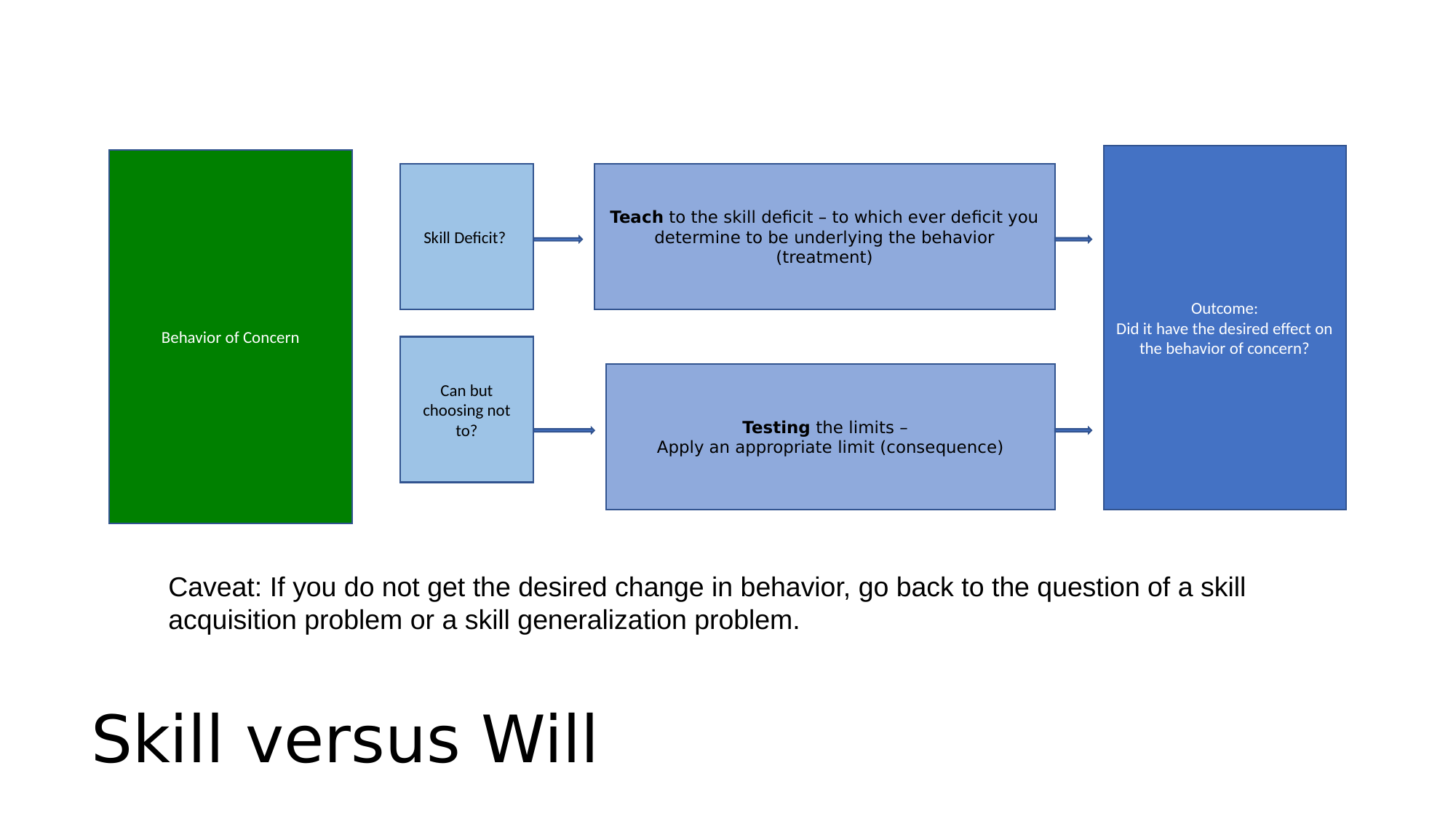

Outcome:
Did it have the desired effect on the behavior of concern?
Behavior of Concern
Skill Deficit?
Teach to the skill deficit – to which ever deficit you determine to be underlying the behavior
(treatment)

Can but choosing not to?
Testing the limits –
Apply an appropriate limit (consequence)

Caveat: If you do not get the desired change in behavior, go back to the question of a skill acquisition problem or a skill generalization problem.
# Skill versus Will